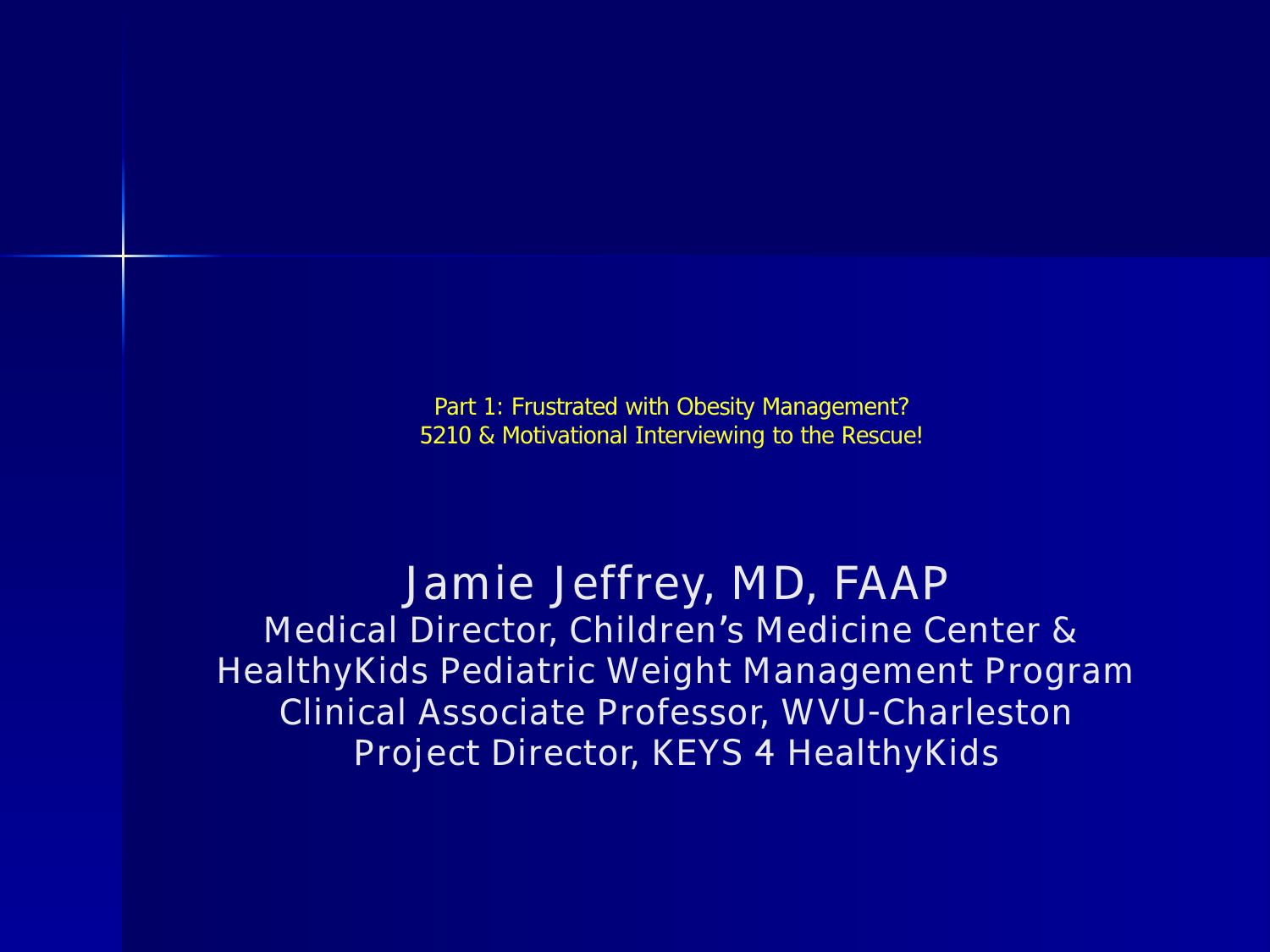

Part 1: Frustrated with Obesity Management?
5210 & Motivational Interviewing to the Rescue!

Jamie Jeffrey, MD, FAAP
Medical Director, Children’s Medicine Center &
HealthyKids Pediatric Weight Management Program
Clinical Associate Professor, WVU-Charleston
Project Director, KEYS 4 HealthyKids